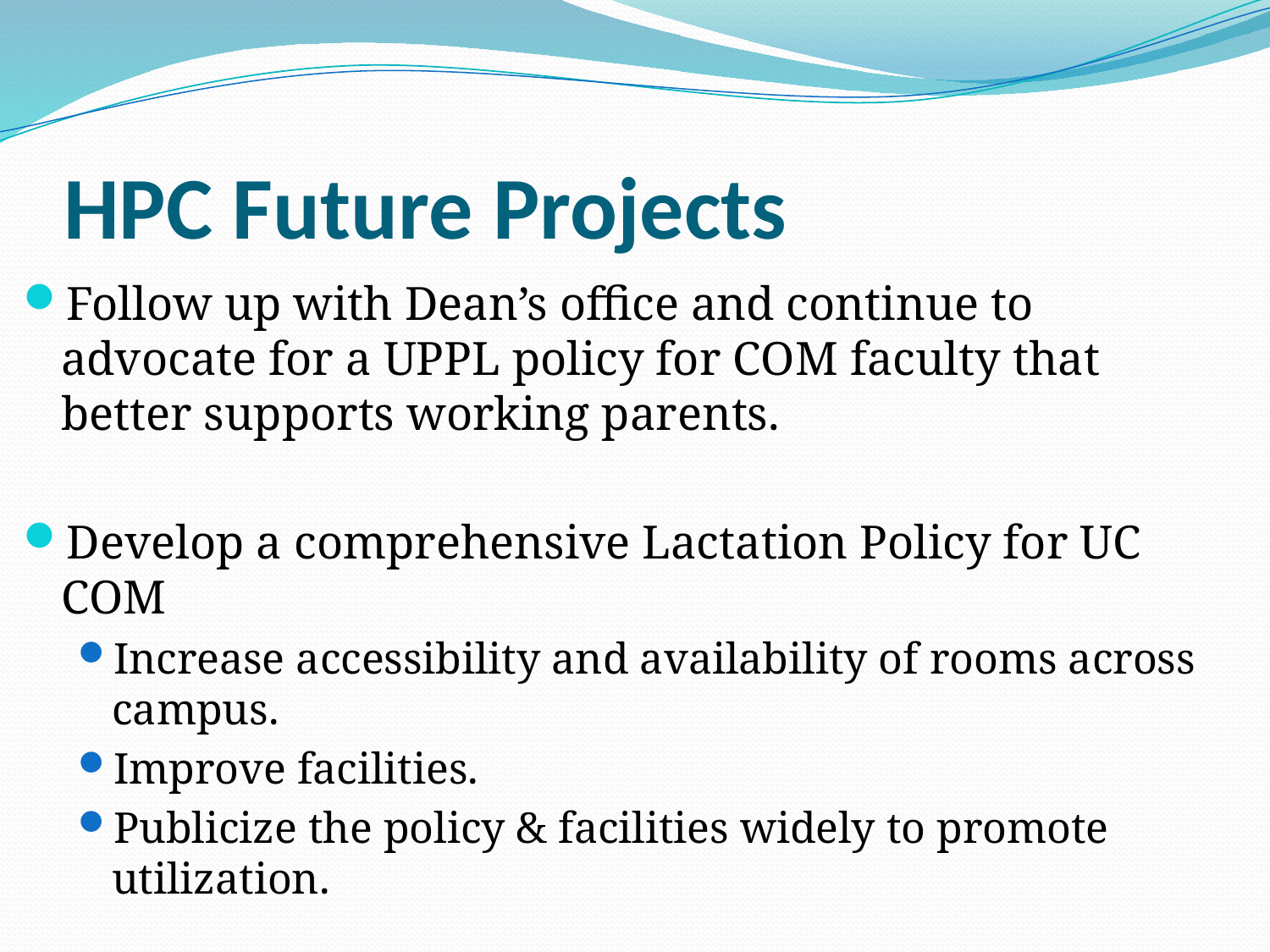

# HPC Future Projects
Follow up with Dean’s office and continue to advocate for a UPPL policy for COM faculty that better supports working parents.

Develop a comprehensive Lactation Policy for UC COM
Increase accessibility and availability of rooms across campus.
Improve facilities.
Publicize the policy & facilities widely to promote utilization.